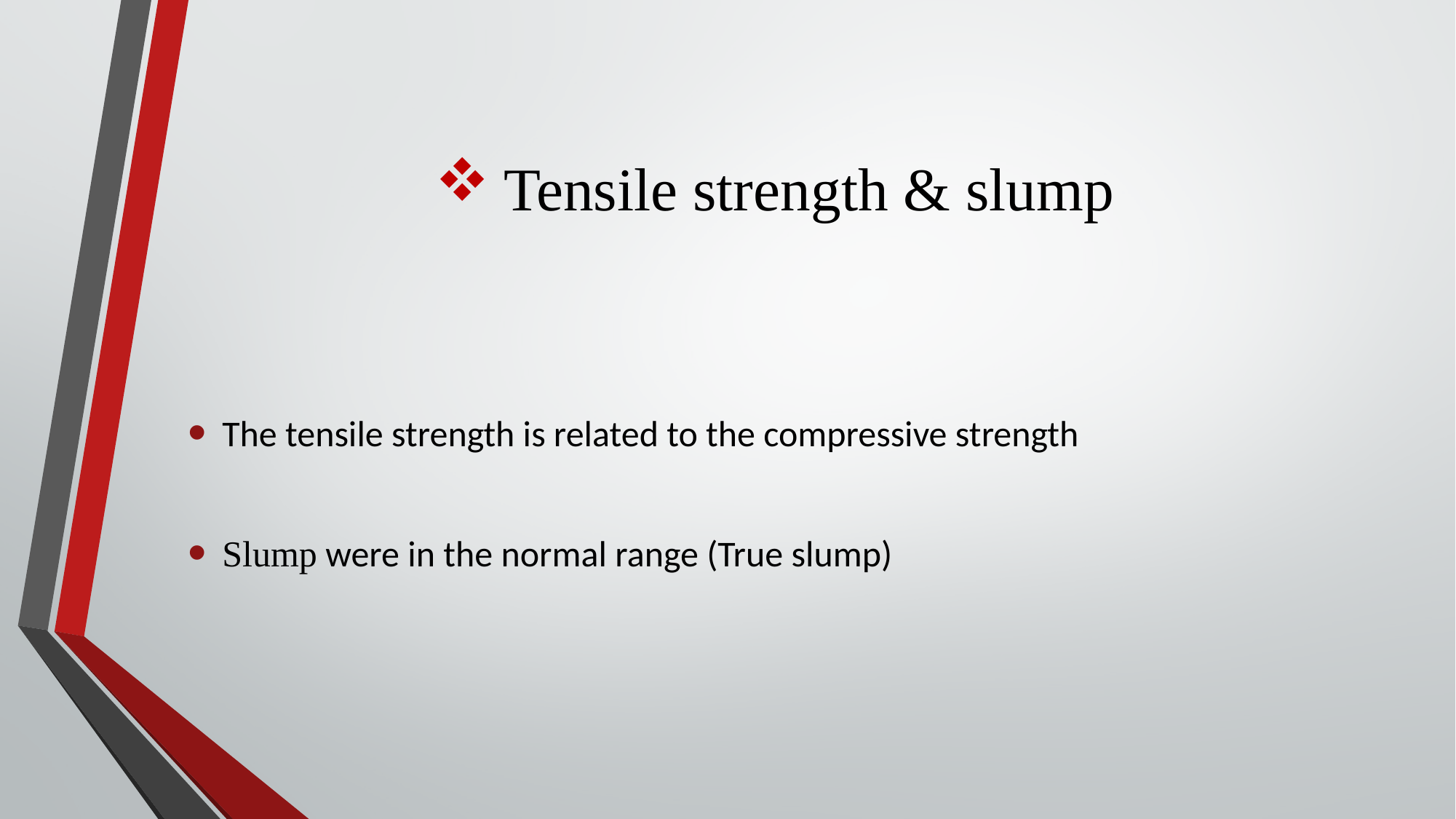

# Tensile strength & slump
The tensile strength is related to the compressive strength

Slump were in the normal range (True slump)